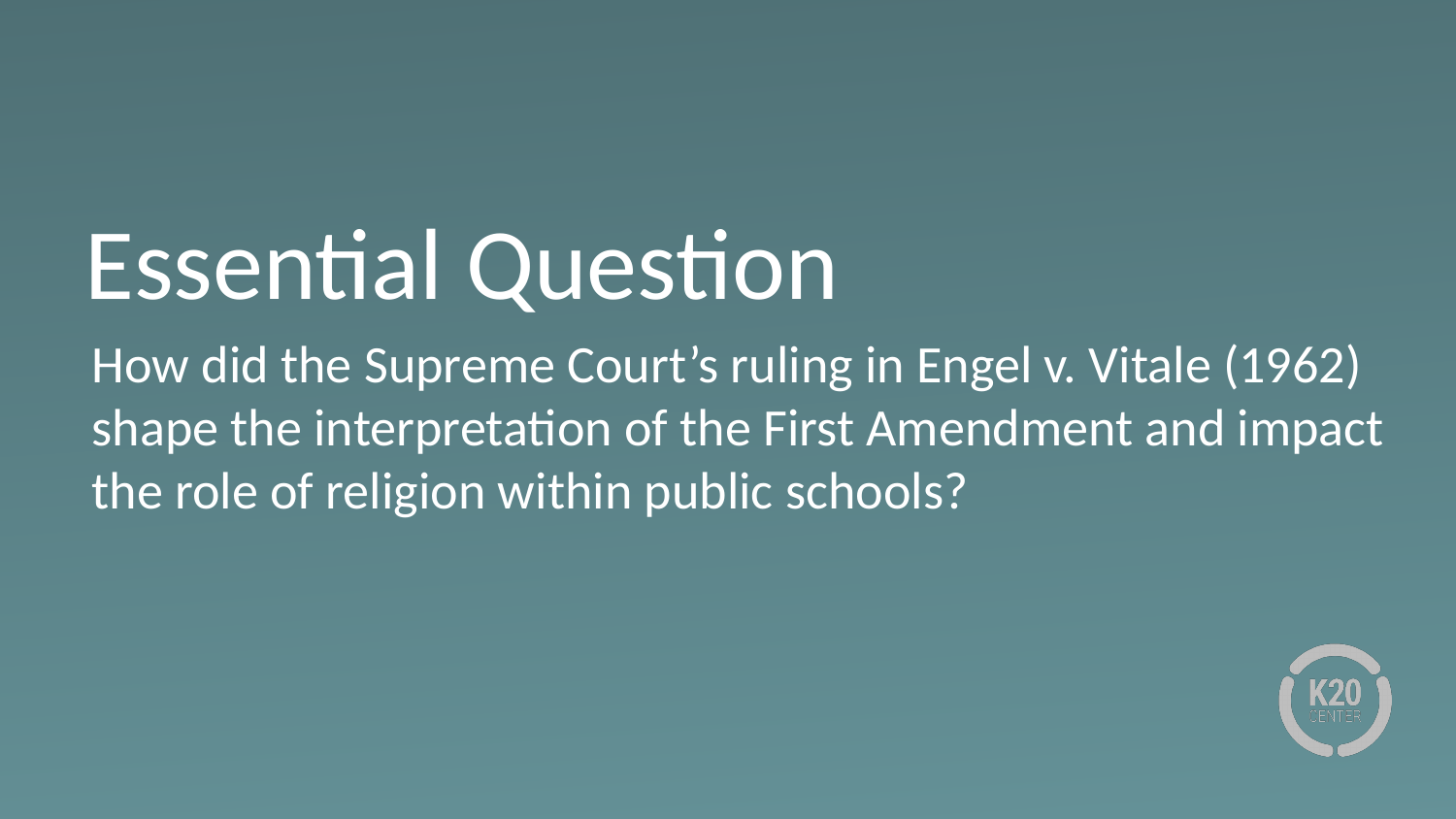

# Essential Question
How did the Supreme Court’s ruling in Engel v. Vitale (1962) shape the interpretation of the First Amendment and impact the role of religion within public schools?